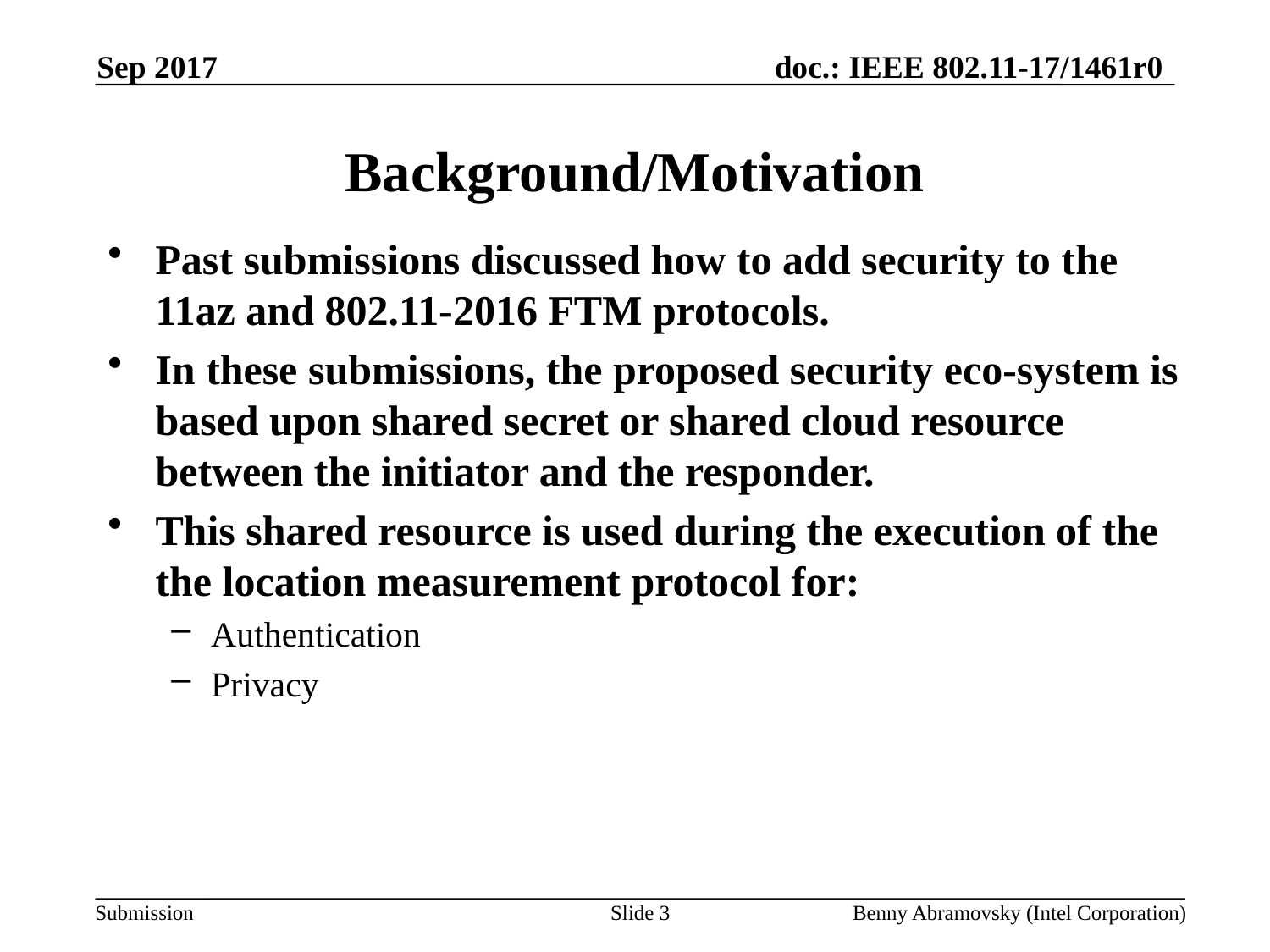

Sep 2017
# Background/Motivation
Past submissions discussed how to add security to the 11az and 802.11-2016 FTM protocols.
In these submissions, the proposed security eco-system is based upon shared secret or shared cloud resource between the initiator and the responder.
This shared resource is used during the execution of the the location measurement protocol for:
Authentication
Privacy

Slide 3
Benny Abramovsky (Intel Corporation)